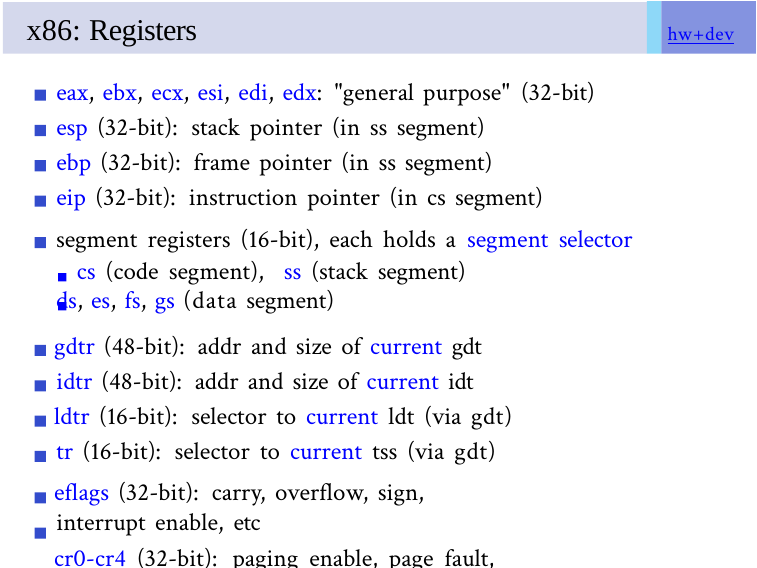

# x86: Registers
hw+dev
eax, ebx, ecx, esi, edi, edx: "general purpose" (32-bit) esp (32-bit): stack pointer (in ss segment)
ebp (32-bit): frame pointer (in ss segment)
eip (32-bit): instruction pointer (in cs segment)
segment registers (16-bit), each holds a segment selector cs (code segment),  ss (stack segment)
ds, es, fs, gs (data segment)
gdtr (48-bit): addr and size of current gdt idtr (48-bit): addr and size of current idt
ldtr (16-bit): selector to current ldt (via gdt) tr (16-bit): selector to current tss (via gdt)
eflags (32-bit): carry, overflow, sign, interrupt enable, etc
cr0-cr4 (32-bit): paging enable, page fault, cache enable, etc.